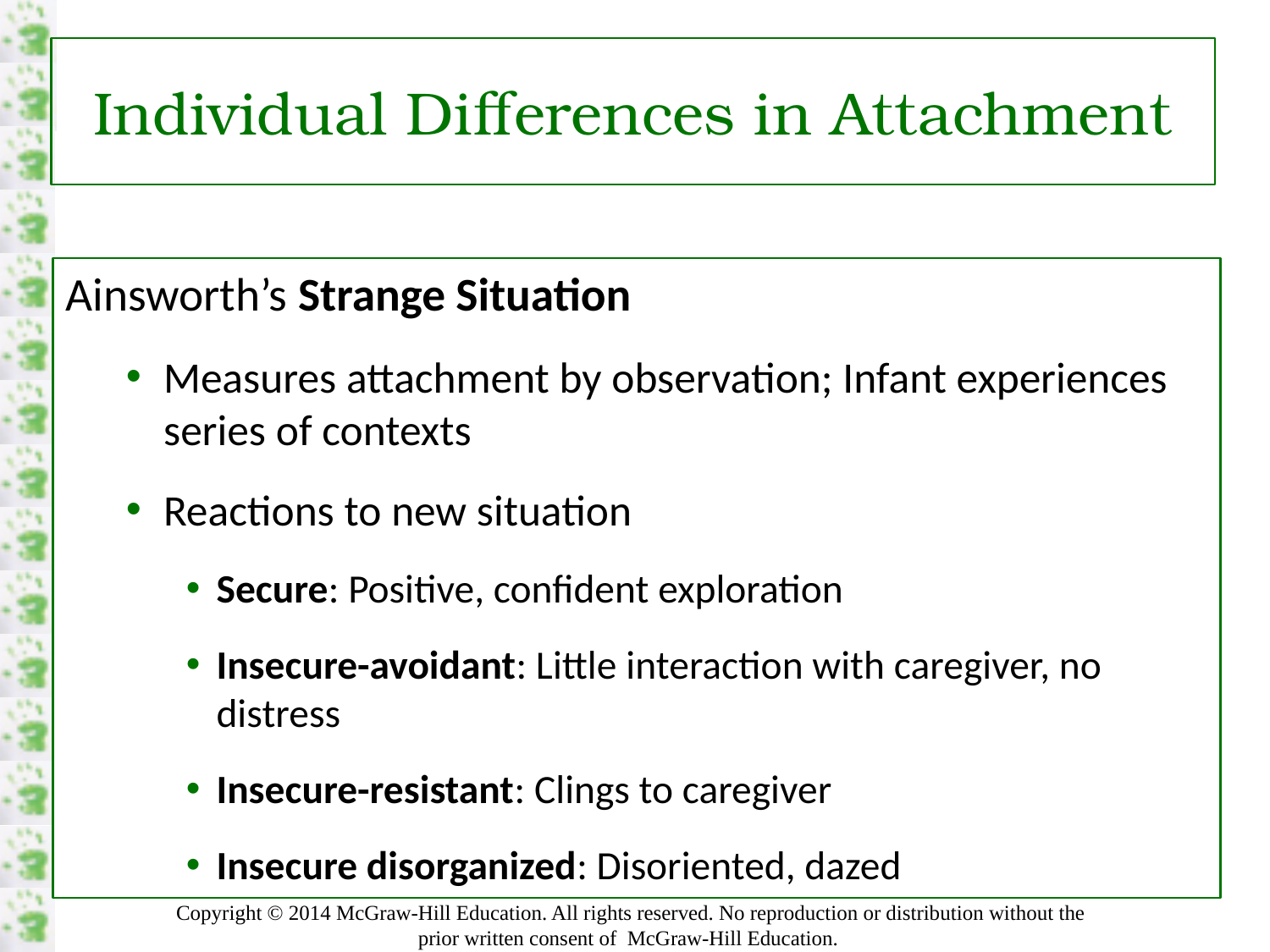

# Individual Differences in Attachment
Ainsworth’s Strange Situation
Measures attachment by observation; Infant experiences series of contexts
Reactions to new situation
Secure: Positive, confident exploration
Insecure-avoidant: Little interaction with caregiver, no distress
Insecure-resistant: Clings to caregiver
Insecure disorganized: Disoriented, dazed